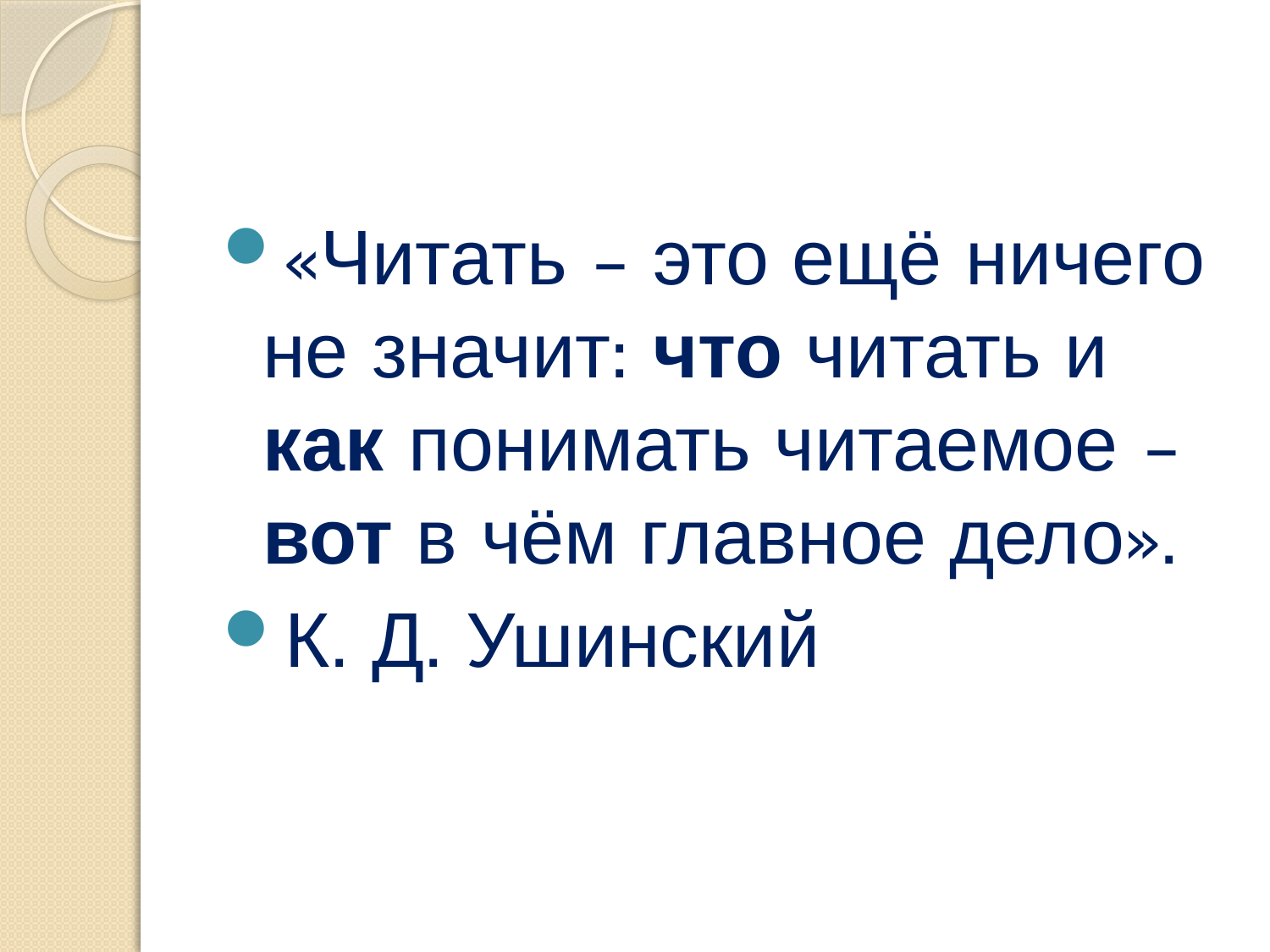

«Читать – это ещё ничего не значит: что читать и как понимать читаемое – вот в чём главное дело».
К. Д. Ушинский